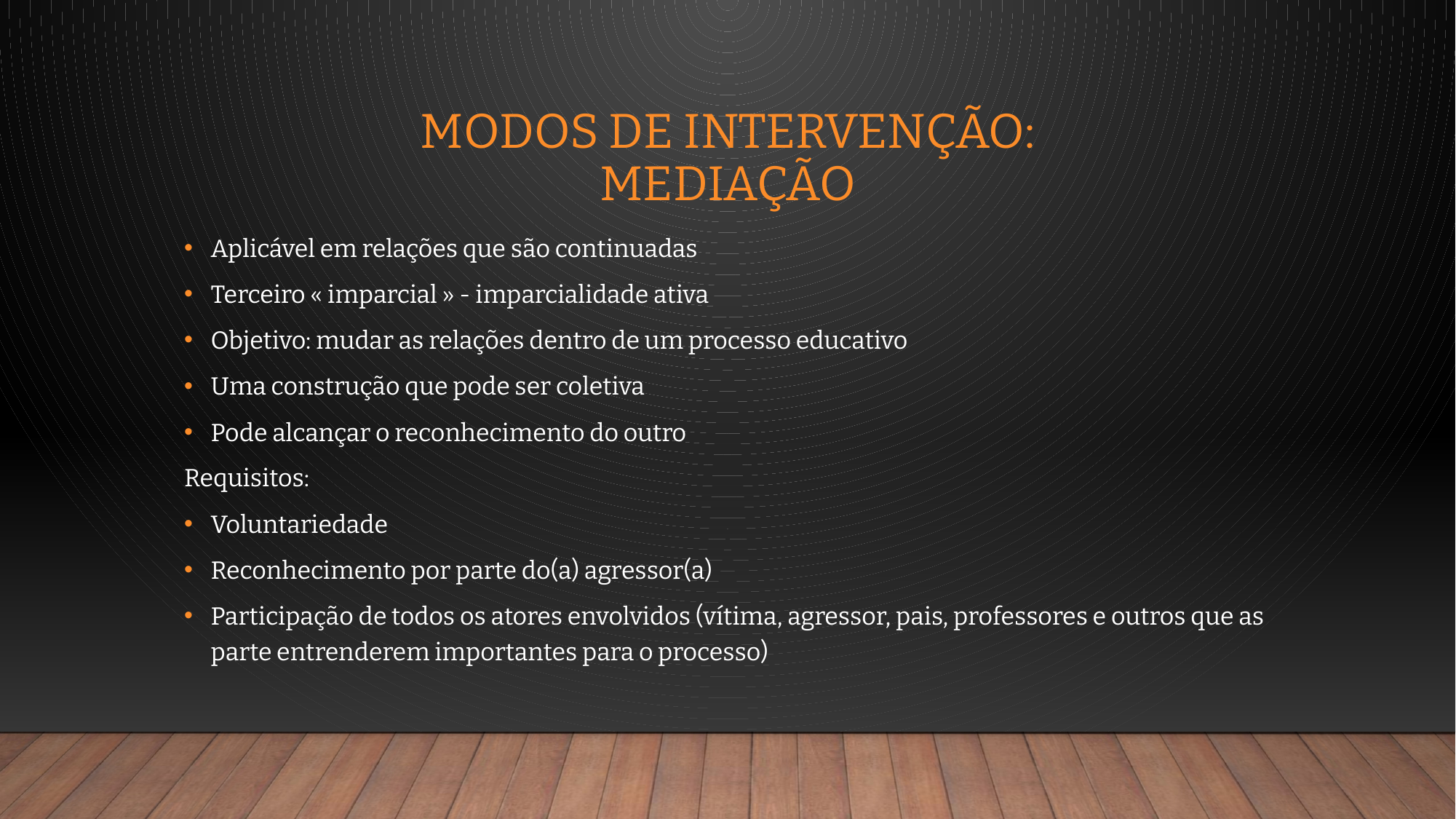

# Modos de intervenção: MEDIAÇÃO
Aplicável em relações que são continuadas
Terceiro « imparcial » - imparcialidade ativa
Objetivo: mudar as relações dentro de um processo educativo
Uma construção que pode ser coletiva
Pode alcançar o reconhecimento do outro
Requisitos:
Voluntariedade
Reconhecimento por parte do(a) agressor(a)
Participação de todos os atores envolvidos (vítima, agressor, pais, professores e outros que as parte entrenderem importantes para o processo)